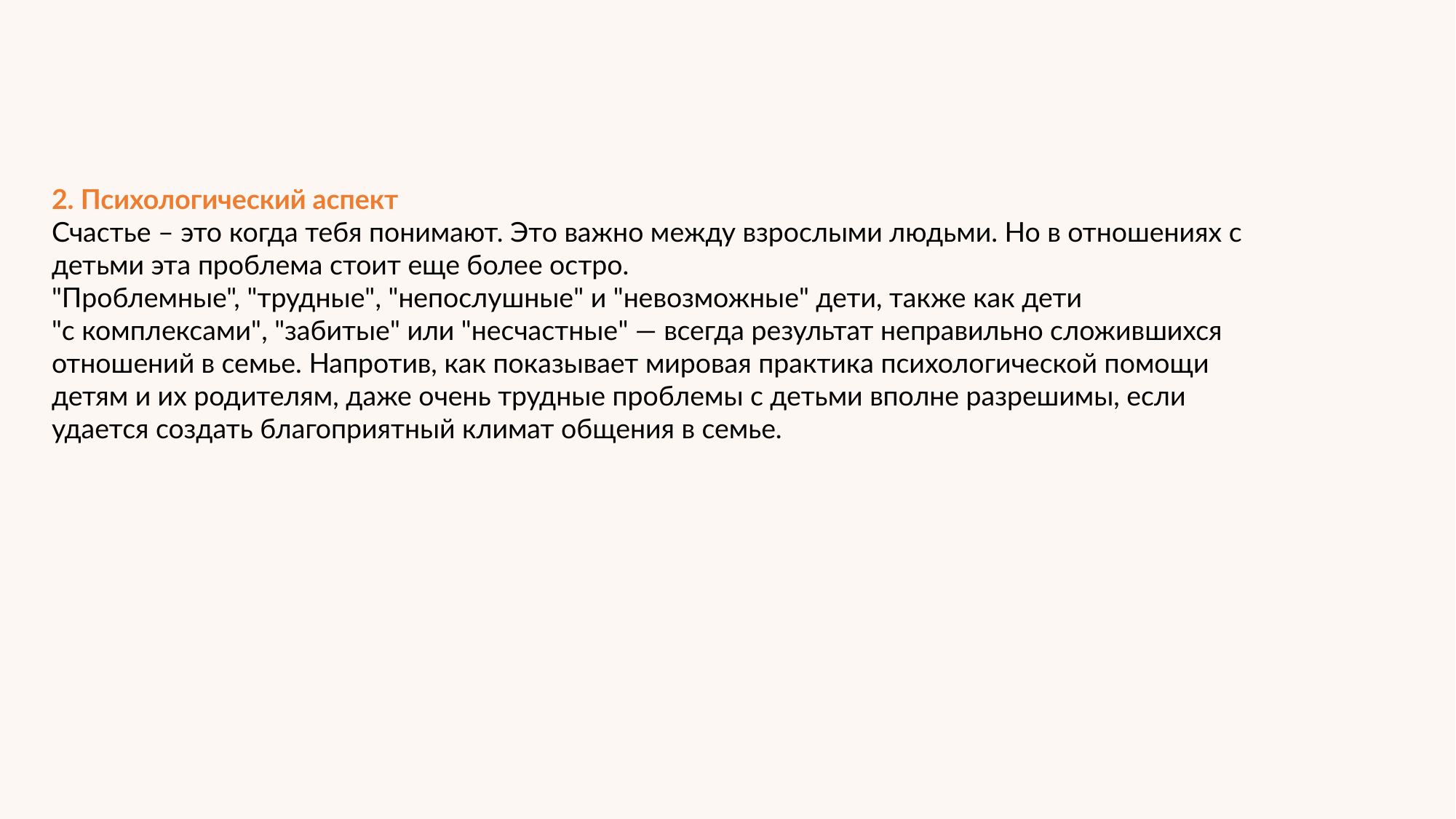

2. Психологический аспект
Счастье – это когда тебя понимают. Это важно между взрослыми людьми. Но в отношениях с детьми эта проблема стоит еще более остро.
"Проблемные", "трудные", "непослушные" и "невозможные" дети, также как дети
"с комплексами", "забитые" или "несчастные" — всегда результат неправильно сложившихся отношений в семье. Напротив, как показывает мировая практика психологической помощи детям и их родителям, даже очень трудные проблемы с детьми вполне разрешимы, если удается создать благоприятный климат общения в семье.